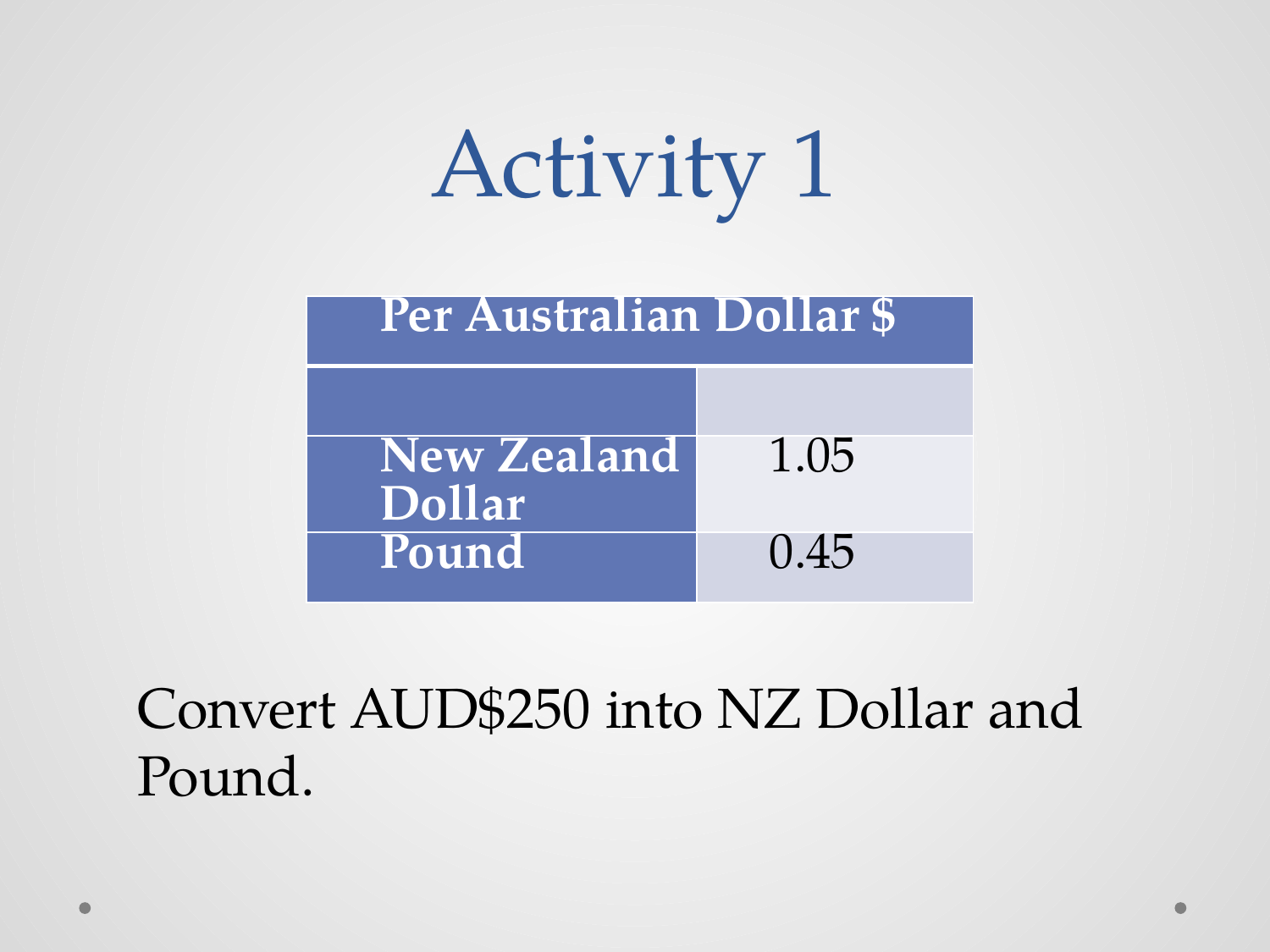

# Activity 1
| Per Australian Dollar $ |  |
| --- | --- |
|  |  |
| New Zealand Dollar | 1.05 |
| Pound | 0.45 |
Convert AUD$250 into NZ Dollar and Pound.